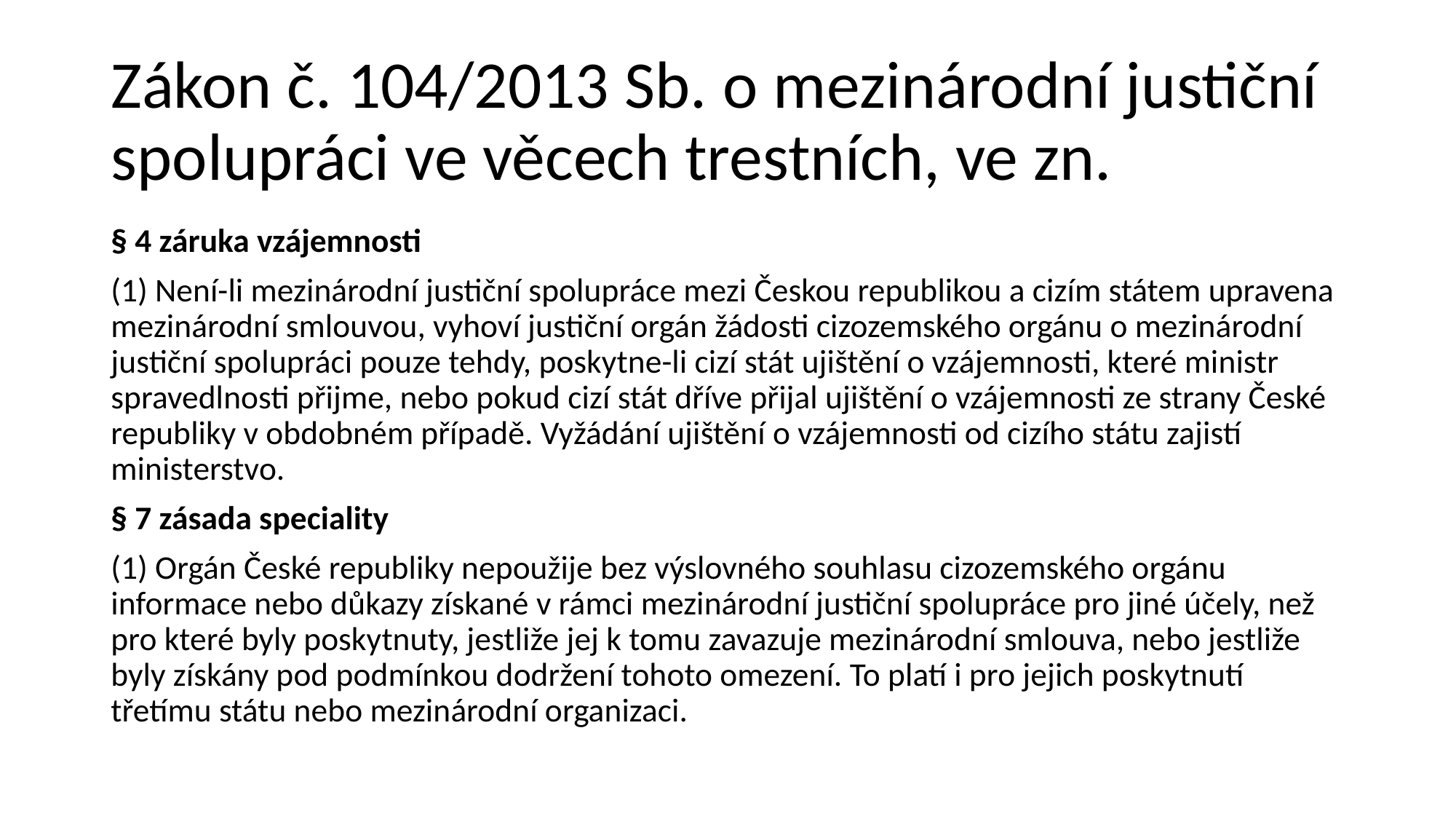

# Zákon č. 104/2013 Sb. o mezinárodní justiční spolupráci ve věcech trestních, ve zn.
§ 4 záruka vzájemnosti
(1) Není-li mezinárodní justiční spolupráce mezi Českou republikou a cizím státem upravena mezinárodní smlouvou, vyhoví justiční orgán žádosti cizozemského orgánu o mezinárodní justiční spolupráci pouze tehdy, poskytne-li cizí stát ujištění o vzájemnosti, které ministr spravedlnosti přijme, nebo pokud cizí stát dříve přijal ujištění o vzájemnosti ze strany České republiky v obdobném případě. Vyžádání ujištění o vzájemnosti od cizího státu zajistí ministerstvo.
§ 7 zásada speciality
(1) Orgán České republiky nepoužije bez výslovného souhlasu cizozemského orgánu informace nebo důkazy získané v rámci mezinárodní justiční spolupráce pro jiné účely, než pro které byly poskytnuty, jestliže jej k tomu zavazuje mezinárodní smlouva, nebo jestliže byly získány pod podmínkou dodržení tohoto omezení. To platí i pro jejich poskytnutí třetímu státu nebo mezinárodní organizaci.